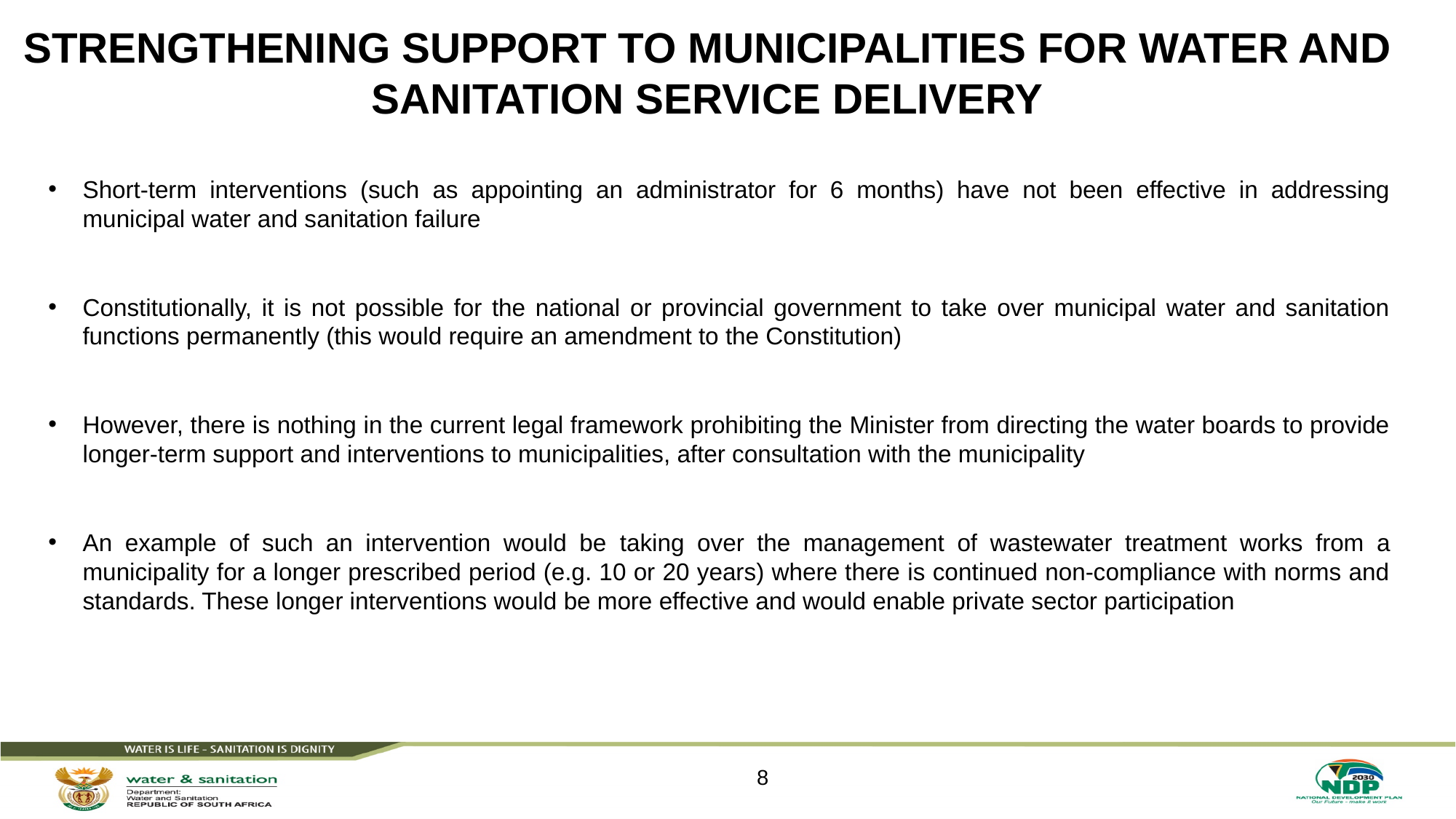

# Strengthening support to municipalities for water and sanitation service delivery
Short-term interventions (such as appointing an administrator for 6 months) have not been effective in addressing municipal water and sanitation failure

Constitutionally, it is not possible for the national or provincial government to take over municipal water and sanitation functions permanently (this would require an amendment to the Constitution)

However, there is nothing in the current legal framework prohibiting the Minister from directing the water boards to provide longer-term support and interventions to municipalities, after consultation with the municipality

An example of such an intervention would be taking over the management of wastewater treatment works from a municipality for a longer prescribed period (e.g. 10 or 20 years) where there is continued non-compliance with norms and standards. These longer interventions would be more effective and would enable private sector participation
8